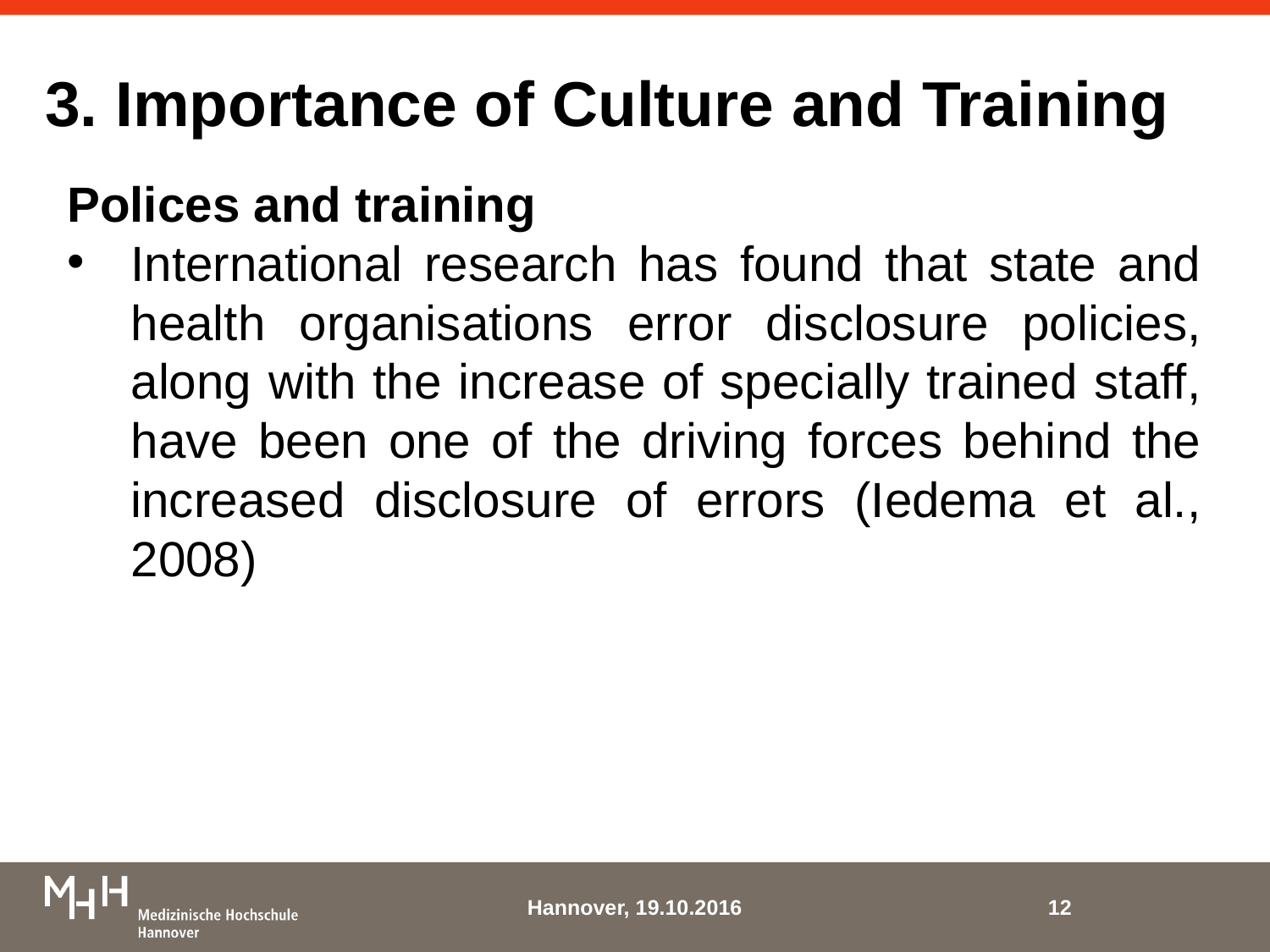

# 3. Importance of Culture and Training
Polices and training
International research has found that state and health organisations error disclosure policies, along with the increase of specially trained staff, have been one of the driving forces behind the increased disclosure of errors (Iedema et al., 2008)